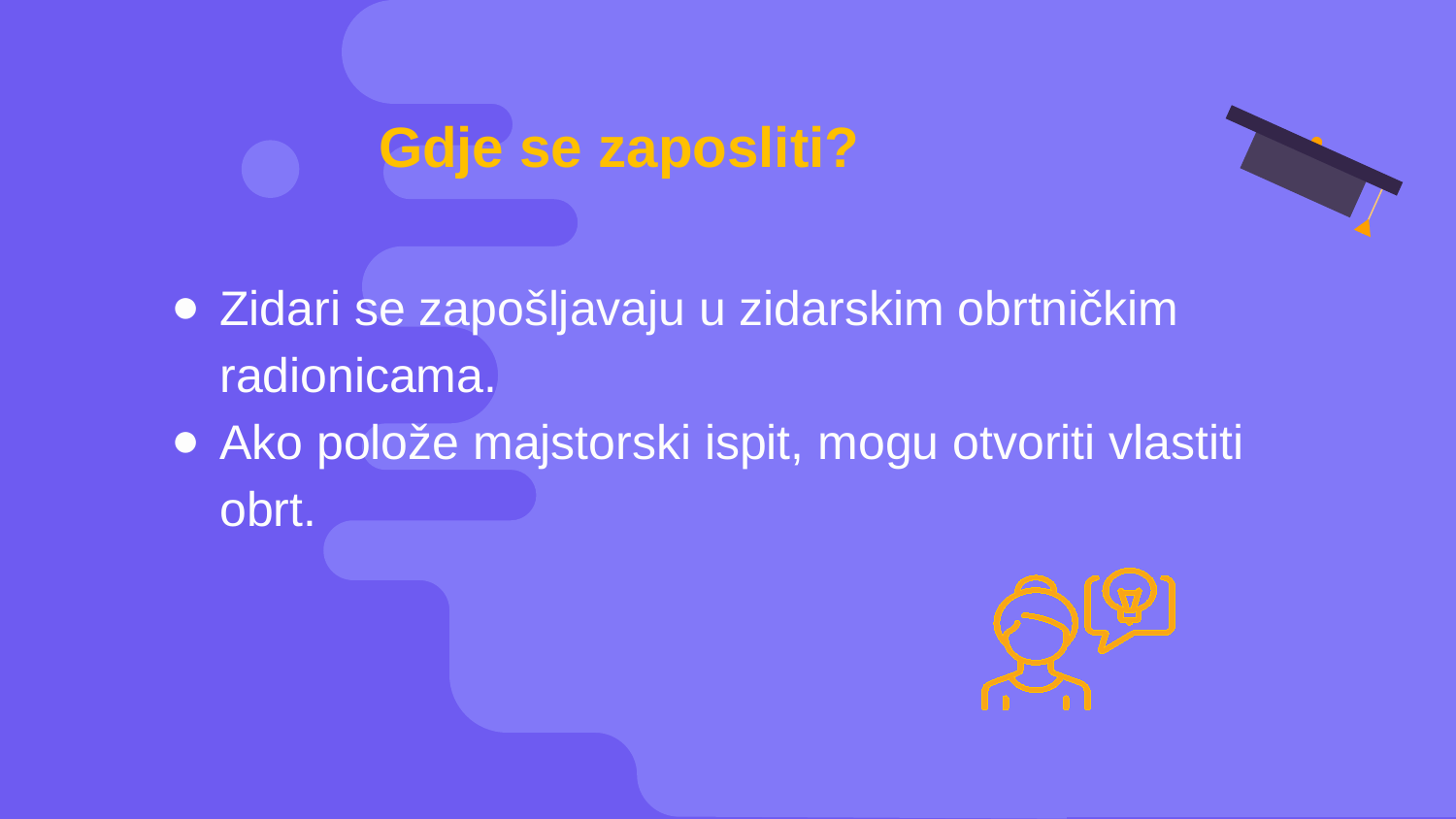

# Gdje se zaposliti?

Zidari se zapošljavaju u zidarskim obrtničkim radionicama.
Ako polože majstorski ispit, mogu otvoriti vlastiti obrt.